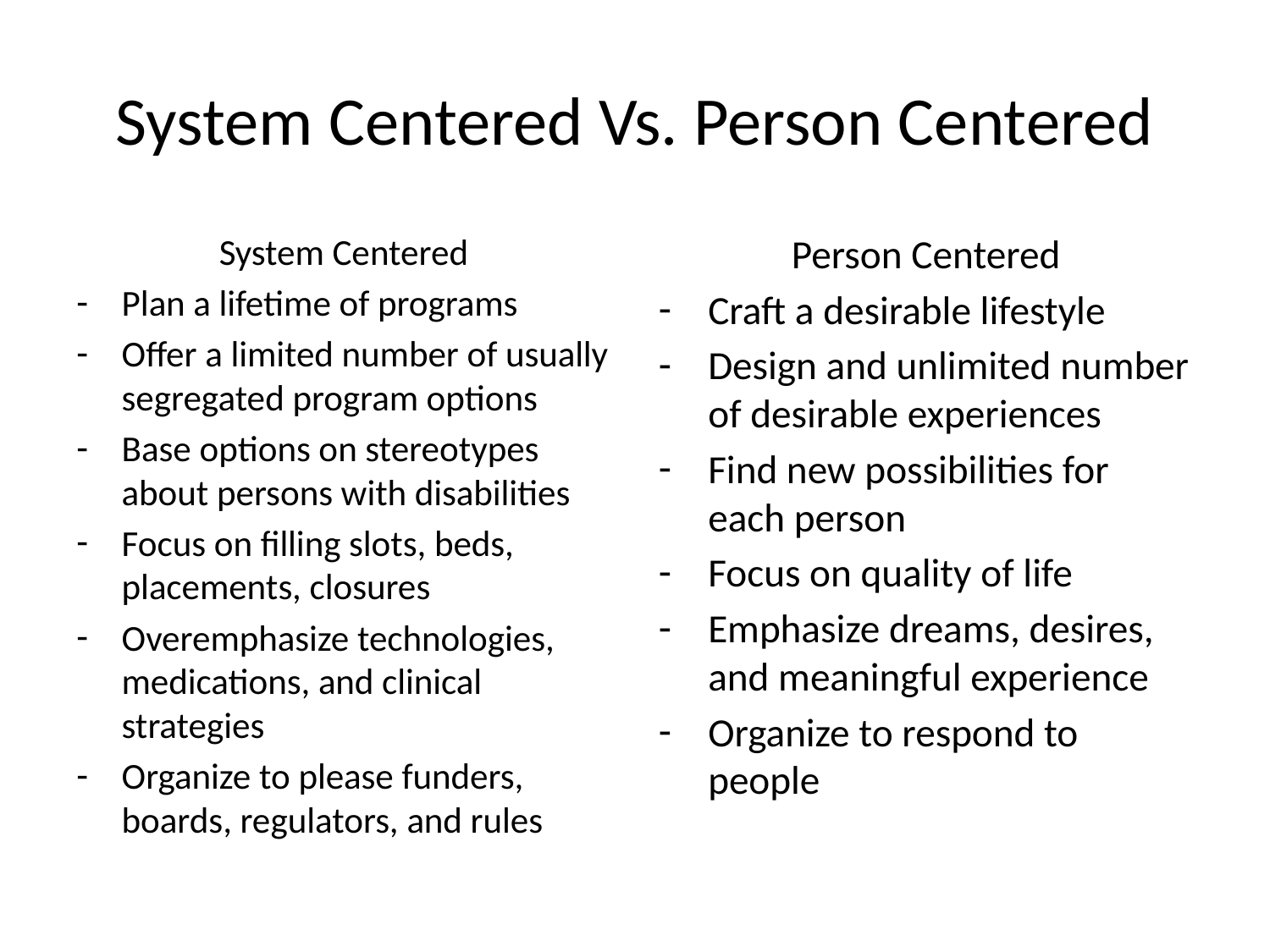

# System Centered Vs. Person Centered
System Centered
Plan a lifetime of programs
Offer a limited number of usually segregated program options
Base options on stereotypes about persons with disabilities
Focus on filling slots, beds, placements, closures
Overemphasize technologies, medications, and clinical strategies
Organize to please funders, boards, regulators, and rules
Person Centered
Craft a desirable lifestyle
Design and unlimited number of desirable experiences
Find new possibilities for each person
Focus on quality of life
Emphasize dreams, desires, and meaningful experience
Organize to respond to people